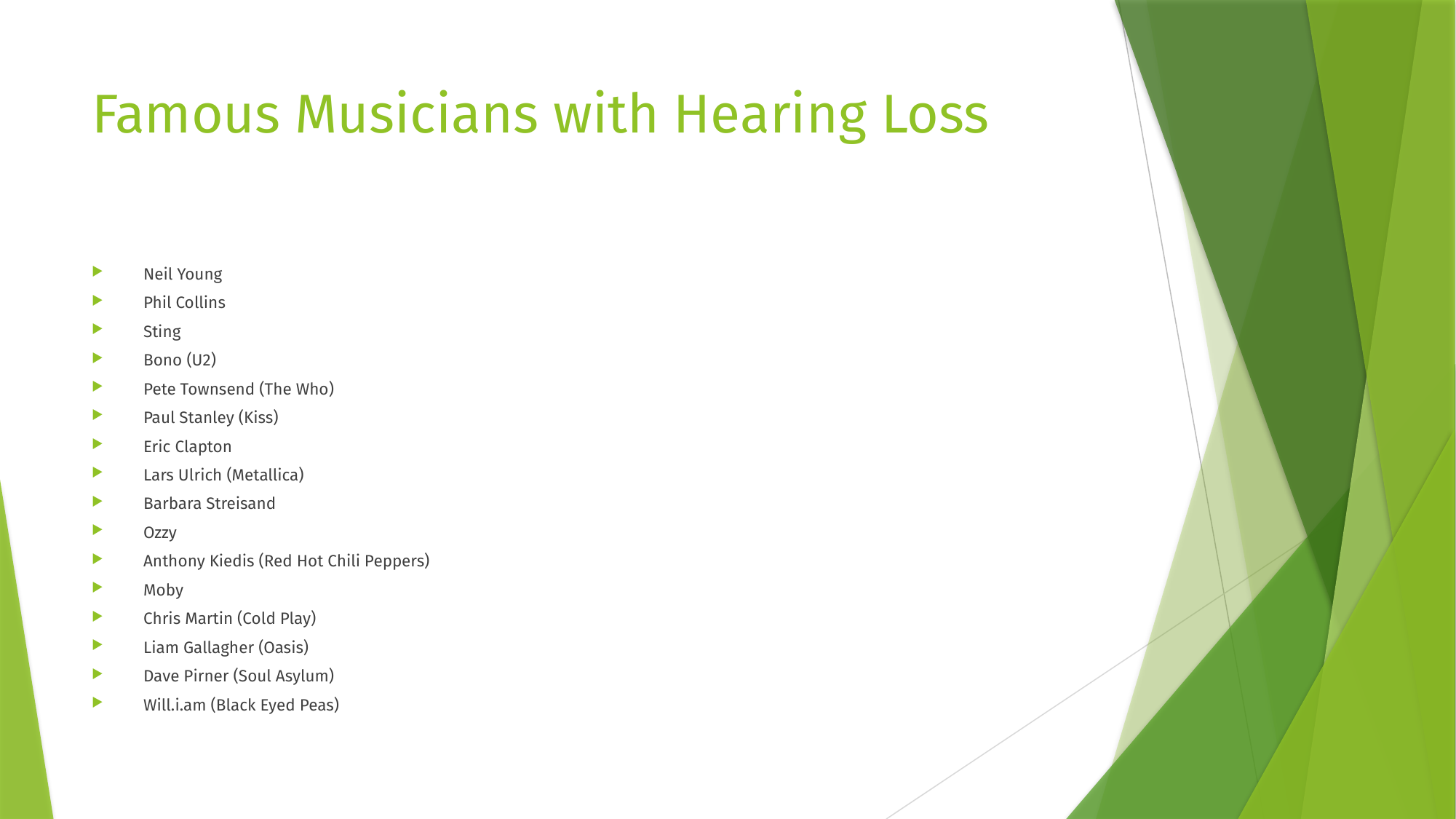

# Famous Musicians with Hearing Loss
Neil Young
Phil Collins
Sting
Bono (U2)
Pete Townsend (The Who)
Paul Stanley (Kiss)
Eric Clapton
Lars Ulrich (Metallica)
Barbara Streisand
Ozzy
Anthony Kiedis (Red Hot Chili Peppers)
Moby
Chris Martin (Cold Play)
Liam Gallagher (Oasis)
Dave Pirner (Soul Asylum)
Will.i.am (Black Eyed Peas)